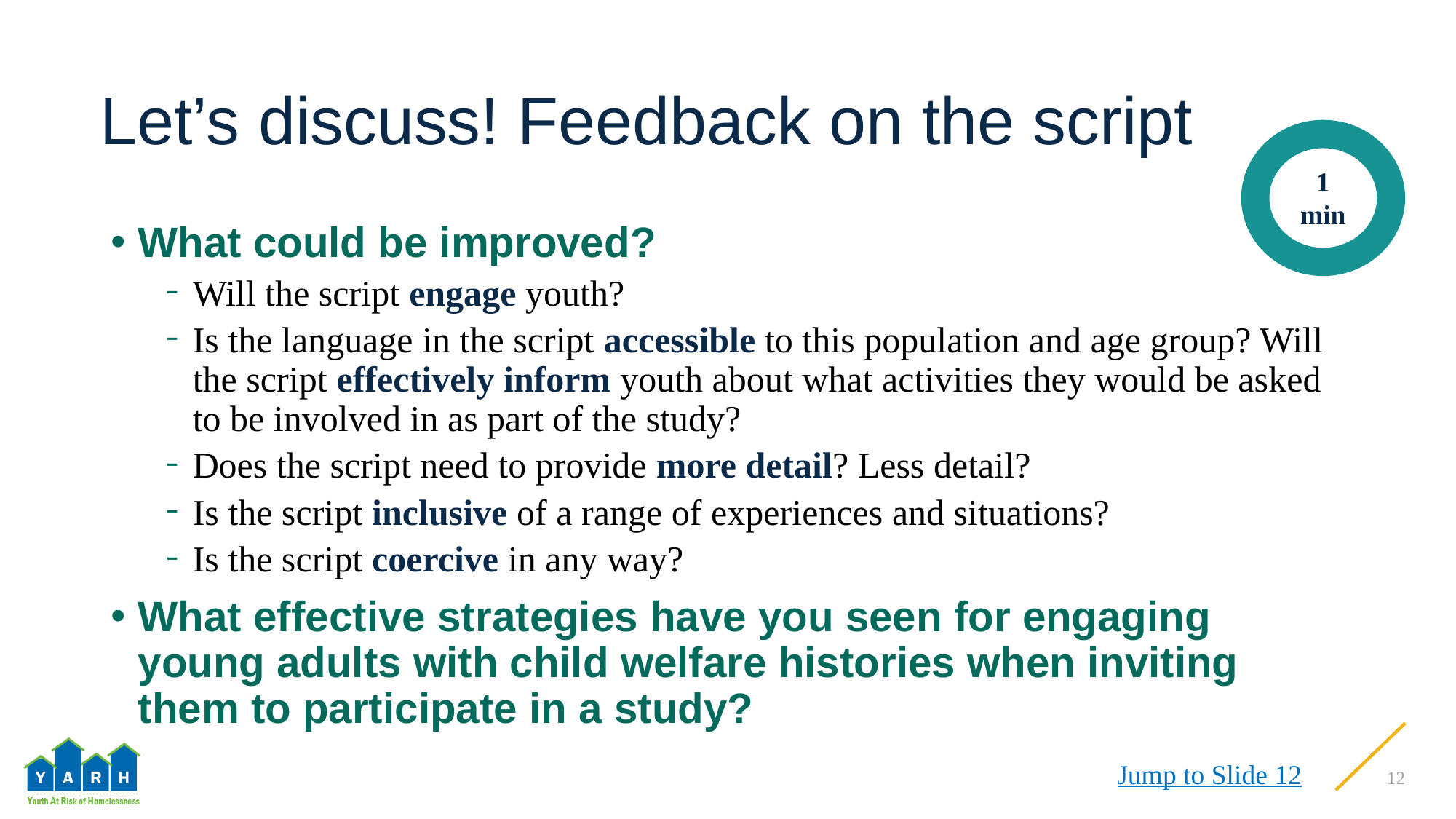

# Let’s discuss! Feedback on the script

1 min
What could be improved?
Will the script engage youth?
Is the language in the script accessible to this population and age group? Will the script effectively inform youth about what activities they would be asked to be involved in as part of the study?
Does the script need to provide more detail? Less detail?
Is the script inclusive of a range of experiences and situations?
Is the script coercive in any way?
What effective strategies have you seen for engaging young adults with child welfare histories when inviting them to participate in a study?
12
Jump to Slide 12